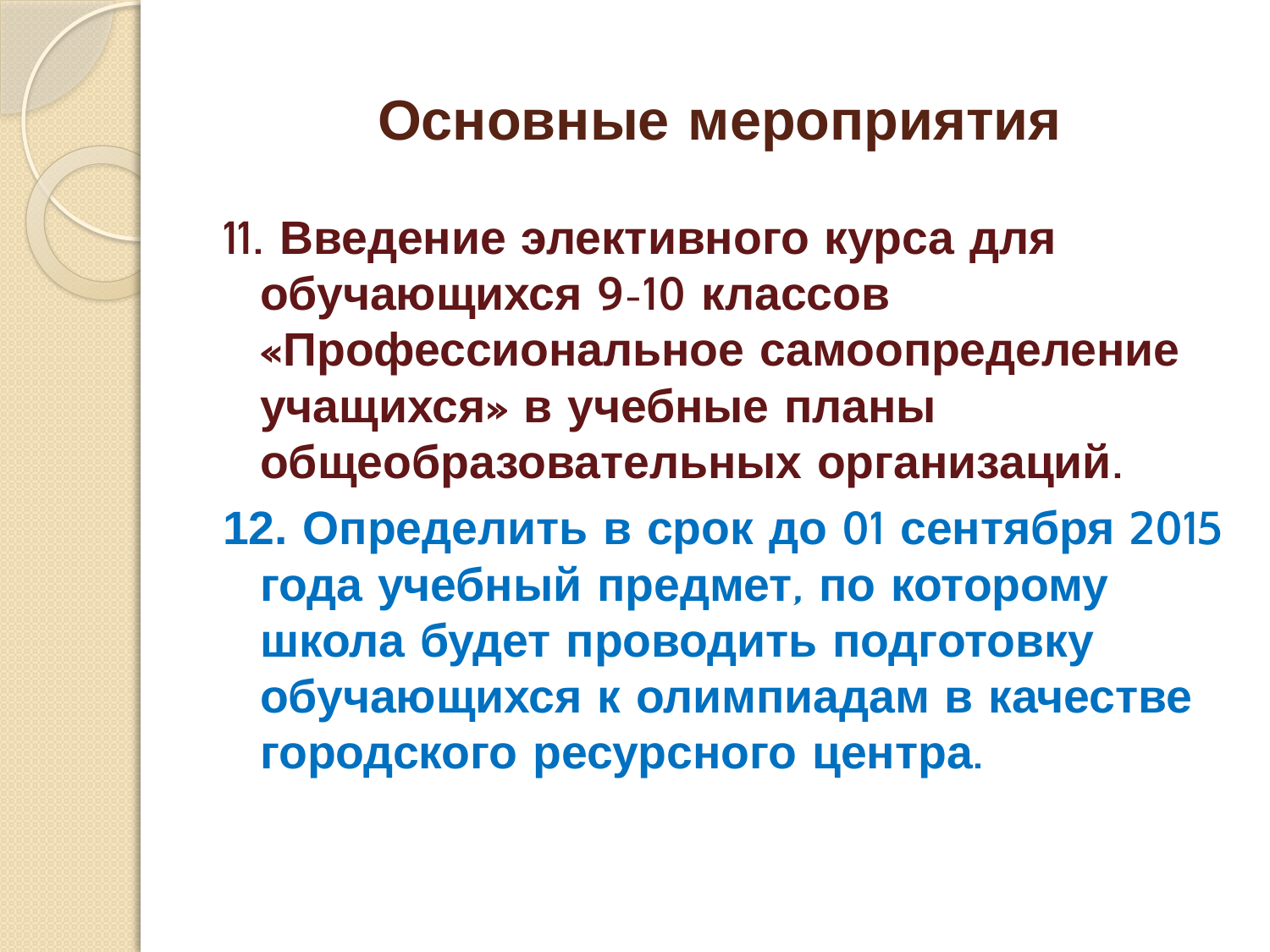

# Основные мероприятия
11. Введение элективного курса для обучающихся 9-10 классов «Профессиональное самоопределение учащихся» в учебные планы общеобразовательных организаций.
12. Определить в срок до 01 сентября 2015 года учебный предмет, по которому школа будет проводить подготовку обучающихся к олимпиадам в качестве городского ресурсного центра.